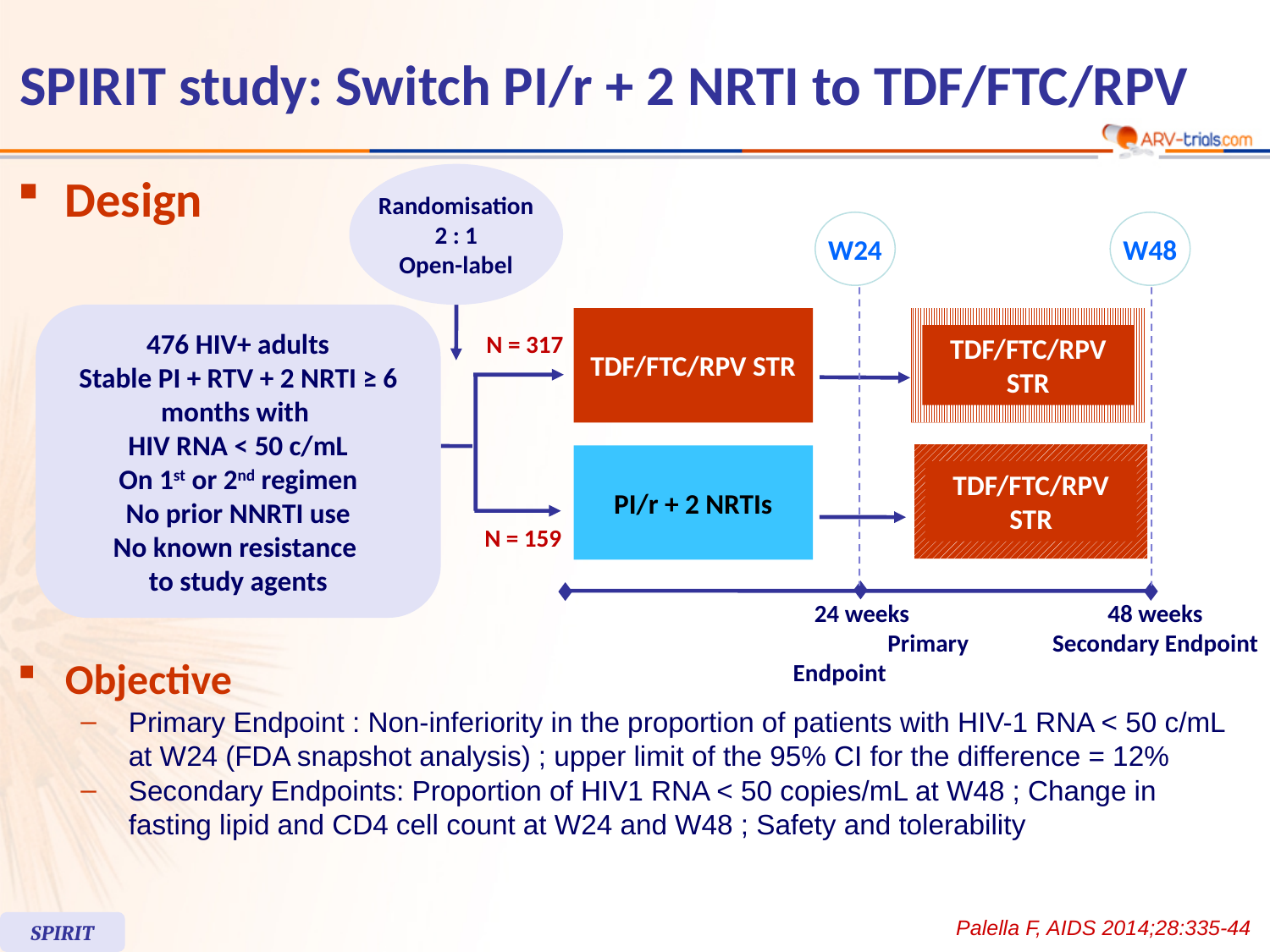

# SPIRIT study: Switch PI/r + 2 NRTI to TDF/FTC/RPV
Design
Randomisation
2 : 1
Open-label
W24
W48

476 HIV+ adults
Stable PI + RTV + 2 NRTI ≥ 6 months with
HIV RNA < 50 c/mL
On 1st or 2nd regimen
No prior NNRTI use
No known resistance
to study agents

TDF/FTC/RPV STR
N = 317
TDF/FTC/RPV STR

PI/r + 2 NRTIs

TDF/FTC/RPV STR

N = 159

        24 weeks      	   Primary Endpoint
48 weeks
Secondary Endpoint
        24 weeks      	                48 weeks
   Primary Endpoint 	       Secondary Endpoint
Objective
Primary Endpoint : Non-inferiority in the proportion of patients with HIV-1 RNA < 50 c/mL at W24 (FDA snapshot analysis) ; upper limit of the 95% CI for the difference = 12%
Secondary Endpoints: Proportion of HIV1 RNA < 50 copies/mL at W48 ; Change in fasting lipid and CD4 cell count at W24 and W48 ; Safety and tolerability
Palella F, AIDS 2014;28:335-44
SPIRIT